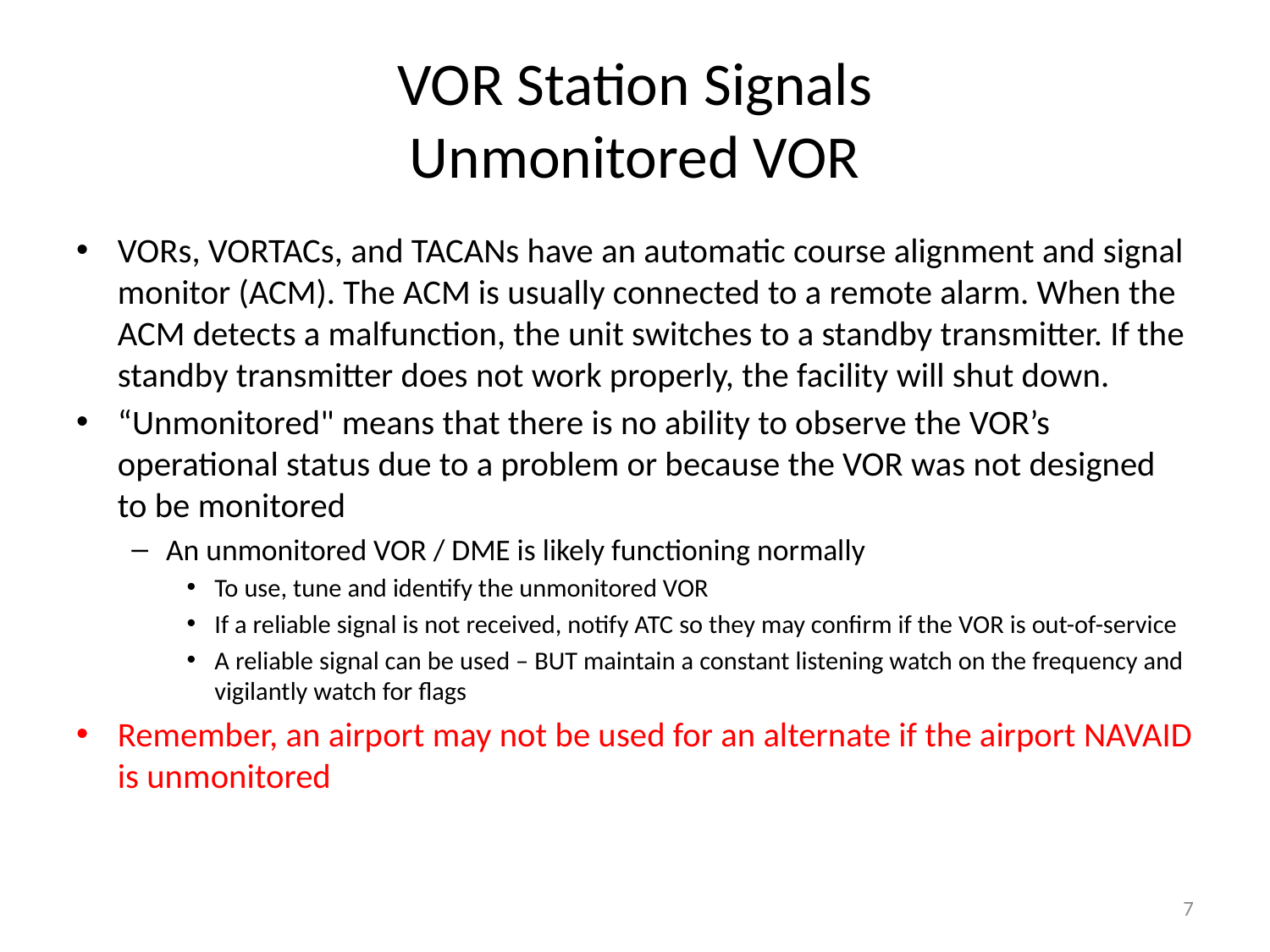

# VOR Station Signals Unmonitored VOR
VORs, VORTACs, and TACANs have an automatic course alignment and signal monitor (ACM). The ACM is usually connected to a remote alarm. When the ACM detects a malfunction, the unit switches to a standby transmitter. If the standby transmitter does not work properly, the facility will shut down.
“Unmonitored" means that there is no ability to observe the VOR’s operational status due to a problem or because the VOR was not designed to be monitored
An unmonitored VOR / DME is likely functioning normally
To use, tune and identify the unmonitored VOR
If a reliable signal is not received, notify ATC so they may conﬁrm if the VOR is out-of-service
A reliable signal can be used – BUT maintain a constant listening watch on the frequency and vigilantly watch for flags
Remember, an airport may not be used for an alternate if the airport NAVAID is unmonitored
7